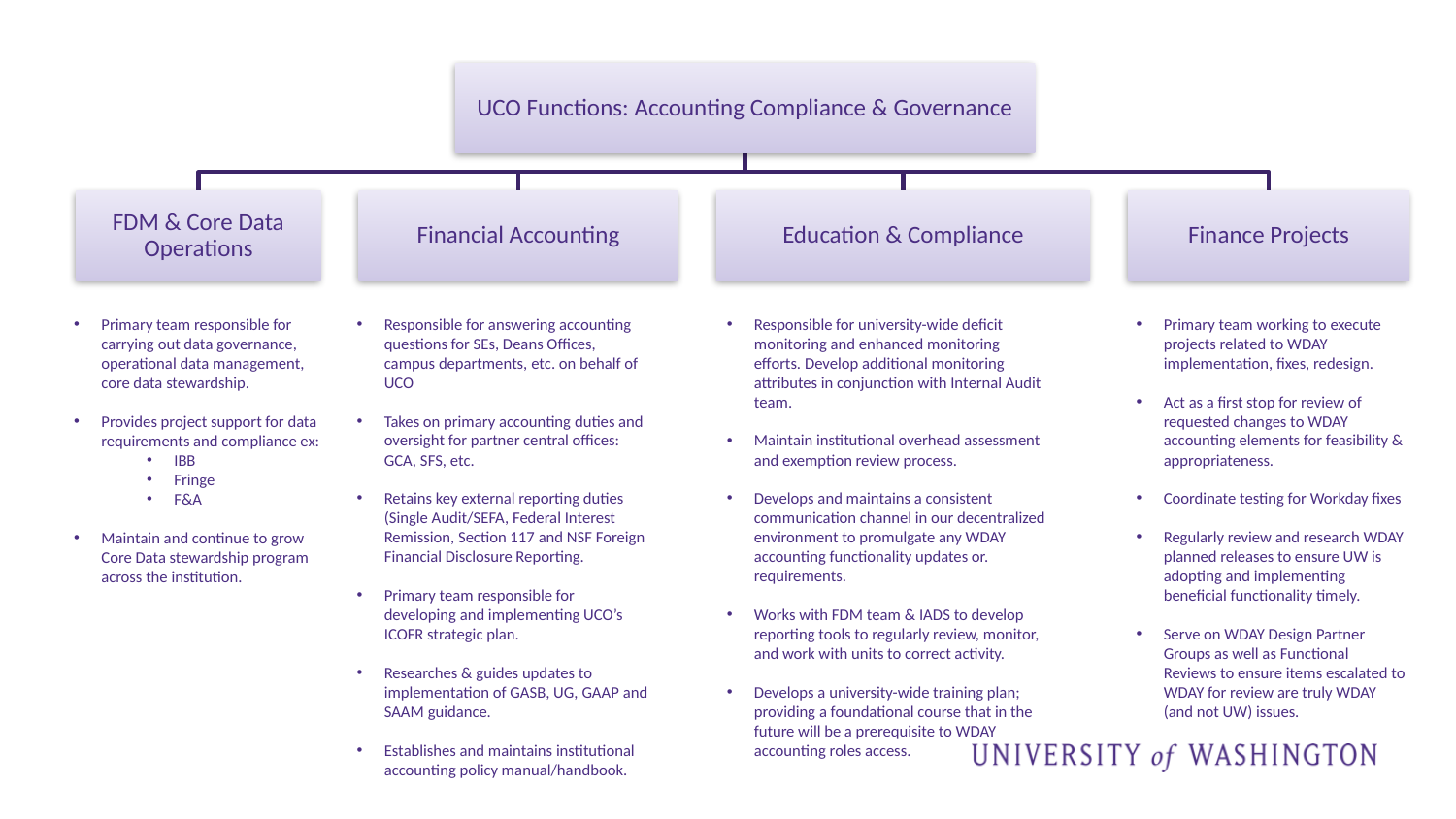

UCO Functions: Accounting Compliance & Governance
FDM & Core Data Operations
Financial Accounting
Education & Compliance
Finance Projects
Responsible for answering accounting questions for SEs, Deans Offices, campus departments, etc. on behalf of UCO

Takes on primary accounting duties and oversight for partner central offices: GCA, SFS, etc.

Retains key external reporting duties (Single Audit/SEFA, Federal Interest Remission, Section 117 and NSF Foreign Financial Disclosure Reporting.

Primary team responsible for developing and implementing UCO’s ICOFR strategic plan.

Researches & guides updates to implementation of GASB, UG, GAAP and SAAM guidance.

Establishes and maintains institutional accounting policy manual/handbook.
Responsible for university-wide deficit monitoring and enhanced monitoring efforts. Develop additional monitoring attributes in conjunction with Internal Audit team.

Maintain institutional overhead assessment and exemption review process.

Develops and maintains a consistent communication channel in our decentralized environment to promulgate any WDAY accounting functionality updates or. requirements.
Works with FDM team & IADS to develop reporting tools to regularly review, monitor, and work with units to correct activity.
Develops a university-wide training plan; providing a foundational course that in the future will be a prerequisite to WDAY accounting roles access.

Primary team working to execute projects related to WDAY implementation, fixes, redesign.

Act as a first stop for review of requested changes to WDAY accounting elements for feasibility & appropriateness.

Coordinate testing for Workday fixes

Regularly review and research WDAY planned releases to ensure UW is adopting and implementing beneficial functionality timely.

Serve on WDAY Design Partner Groups as well as Functional Reviews to ensure items escalated to WDAY for review are truly WDAY (and not UW) issues.
Primary team responsible for carrying out data governance, operational data management, core data stewardship.

Provides project support for data requirements and compliance ex:
IBB
Fringe
F&A

Maintain and continue to grow Core Data stewardship program across the institution.